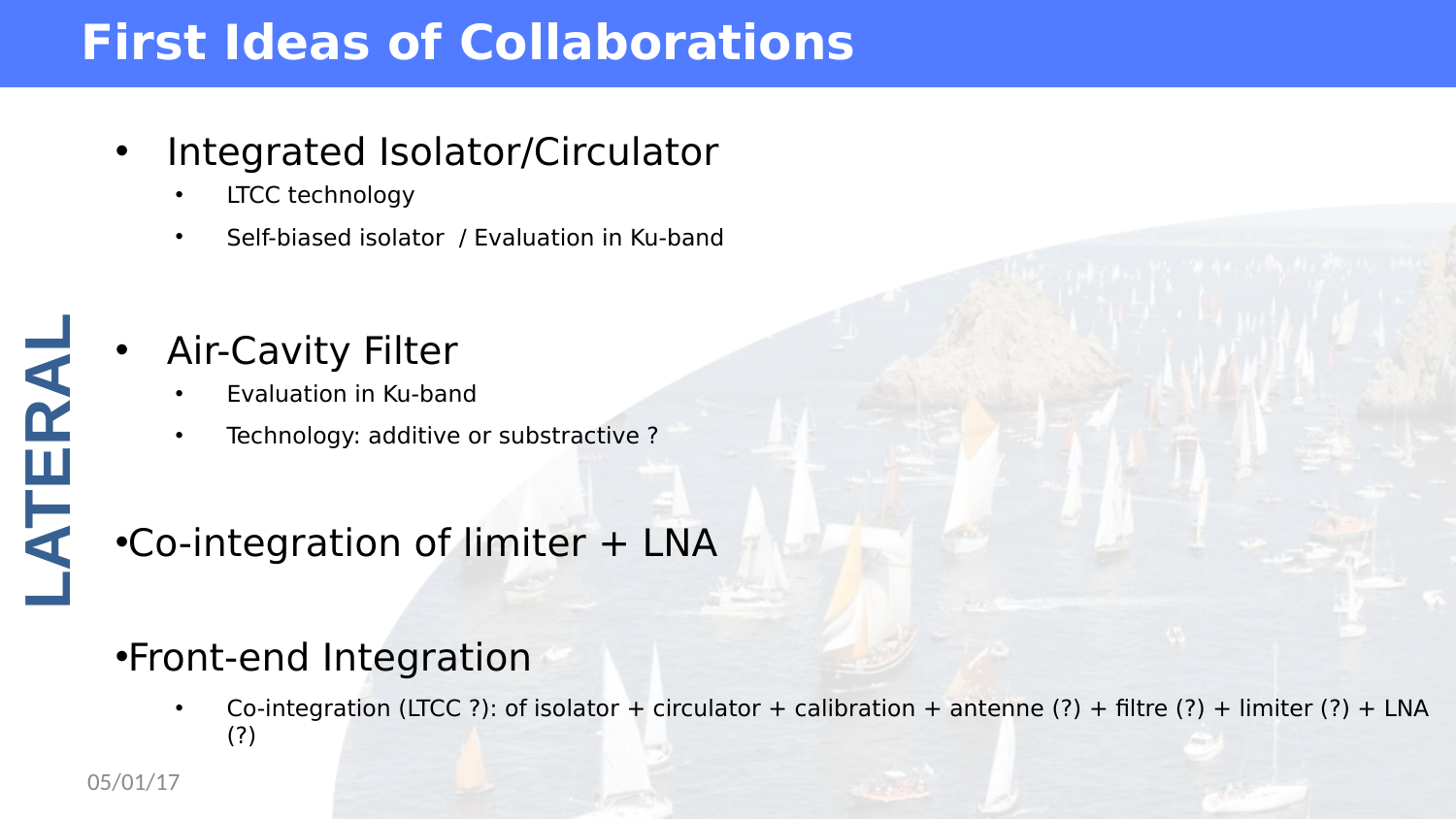

First Ideas of Collaborations
Integrated Isolator/Circulator
LTCC technology
Self-biased isolator  / Evaluation in Ku-band

Air-Cavity Filter
Evaluation in Ku-band
Technology: additive or substractive ?

Co-integration of limiter + LNA

Front-end Integration
Co-integration (LTCC ?): of isolator + circulator + calibration + antenne (?) + filtre (?) + limiter (?) + LNA (?)

05/01/17